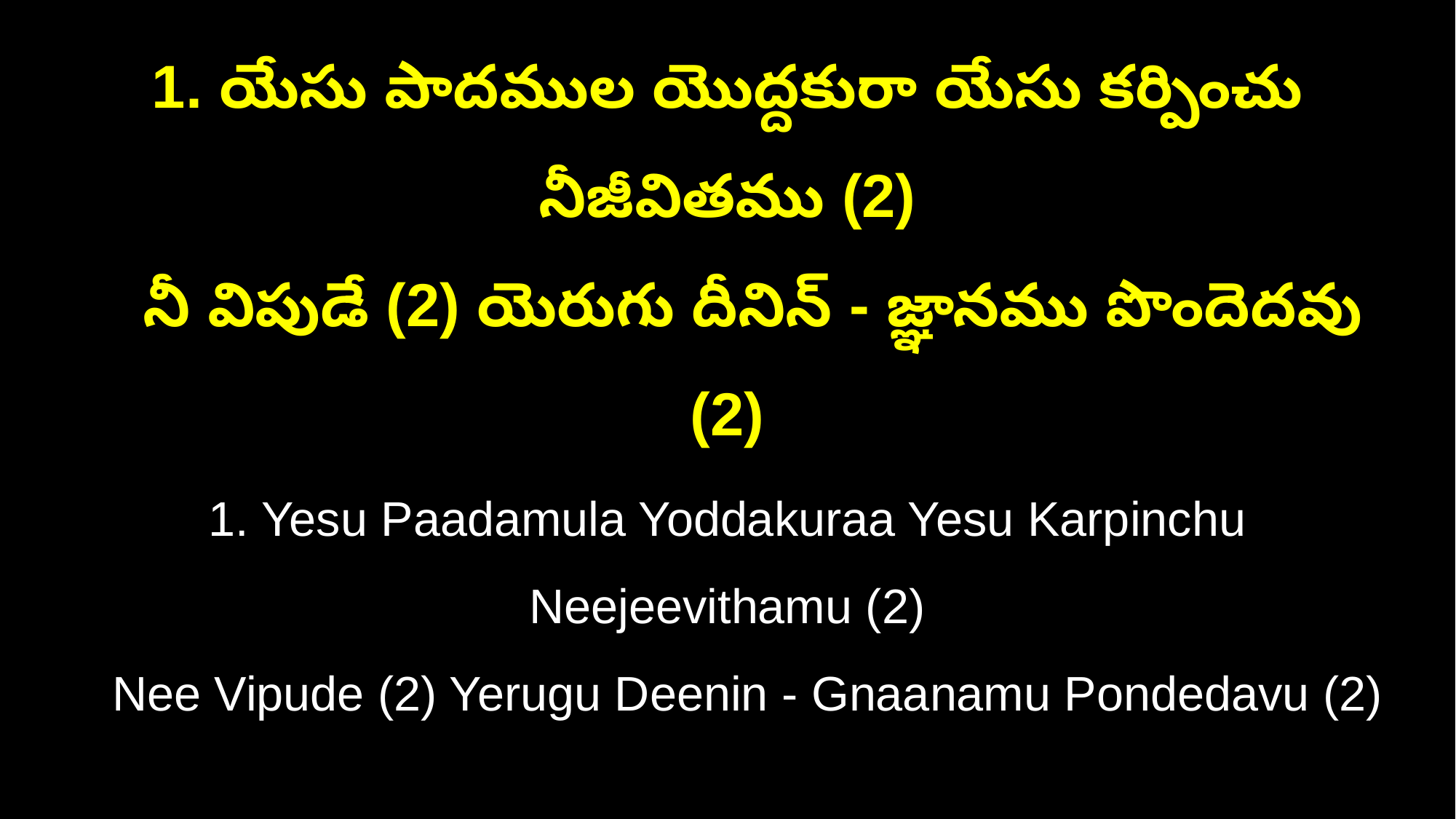

1. యేసు పాదముల యొద్దకురా యేసు కర్పించు నీజీవితము (2)
   నీ విపుడే (2) యెరుగు దీనిన్ - జ్ఞానము పొందెదవు (2)
1. Yesu Paadamula Yoddakuraa Yesu Karpinchu Neejeevithamu (2)
   Nee Vipude (2) Yerugu Deenin - Gnaanamu Pondedavu (2)